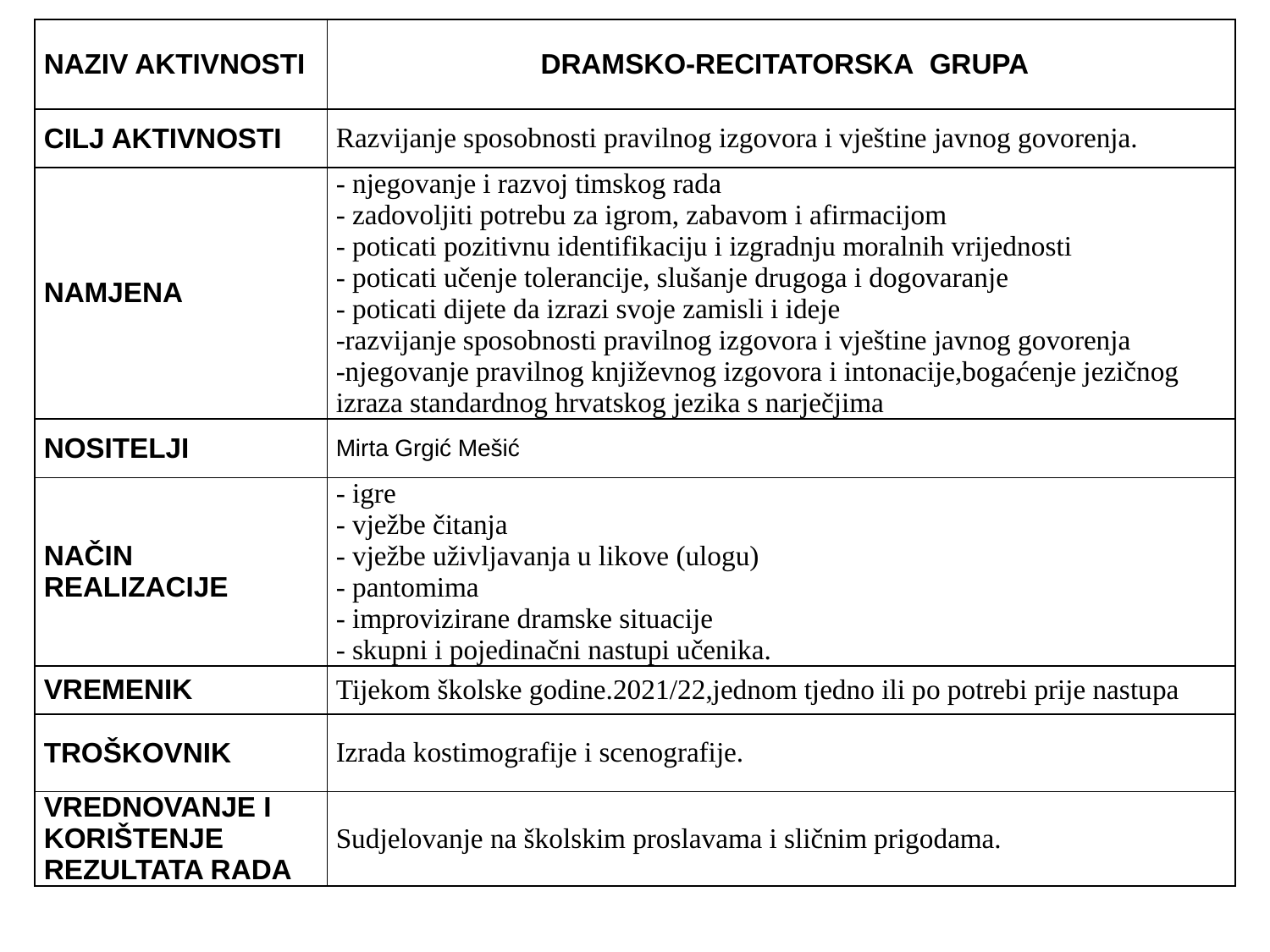

| NAZIV AKTIVNOSTI | DRAMSKO-RECITATORSKA  GRUPA |
| --- | --- |
| CILJ AKTIVNOSTI | Razvijanje sposobnosti pravilnog izgovora i vještine javnog govorenja. |
| NAMJENA | - njegovanje i razvoj timskog rada - zadovoljiti potrebu za igrom, zabavom i afirmacijom - poticati pozitivnu identifikaciju i izgradnju moralnih vrijednosti - poticati učenje tolerancije, slušanje drugoga i dogovaranje - poticati dijete da izrazi svoje zamisli i ideje -razvijanje sposobnosti pravilnog izgovora i vještine javnog govorenja -njegovanje pravilnog književnog izgovora i intonacije,bogaćenje jezičnog izraza standardnog hrvatskog jezika s narječjima |
| NOSITELJI | Mirta Grgić Mešić |
| NAČIN REALIZACIJE | - igre - vježbe čitanja - vježbe uživljavanja u likove (ulogu) - pantomima - improvizirane dramske situacije - skupni i pojedinačni nastupi učenika. |
| VREMENIK | Tijekom školske godine.2021/22,jednom tjedno ili po potrebi prije nastupa |
| TROŠKOVNIK | Izrada kostimografije i scenografije. |
| VREDNOVANJE I KORIŠTENJE REZULTATA RADA | Sudjelovanje na školskim proslavama i sličnim prigodama. |